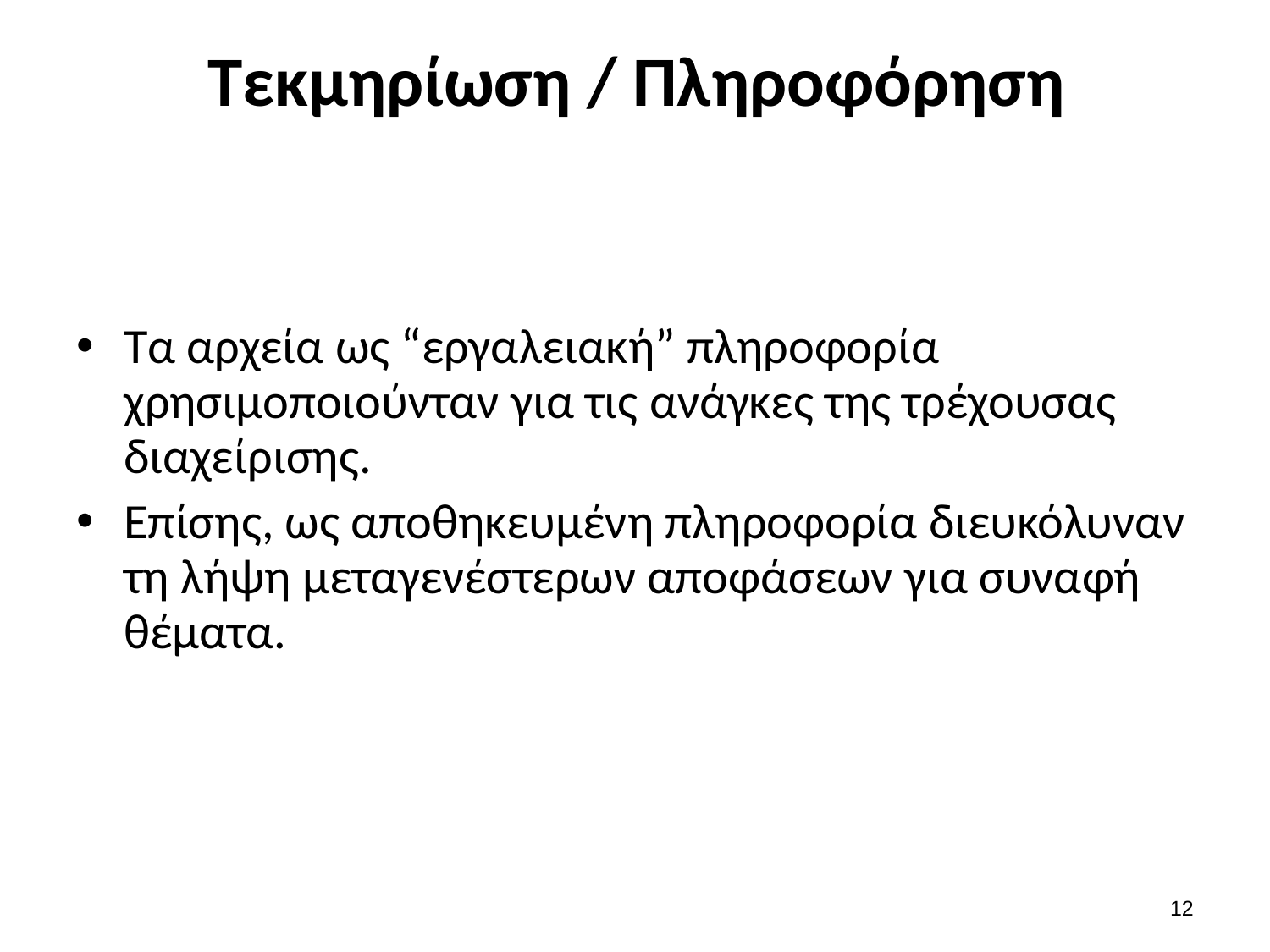

# Τεκμηρίωση / Πληροφόρηση
Τα αρχεία ως “εργαλειακή” πληροφορία χρησιμοποιούνταν για τις ανάγκες της τρέχουσας διαχείρισης.
Επίσης, ως αποθηκευμένη πληροφορία διευκόλυναν τη λήψη μεταγενέστερων αποφάσεων για συναφή θέματα.
12